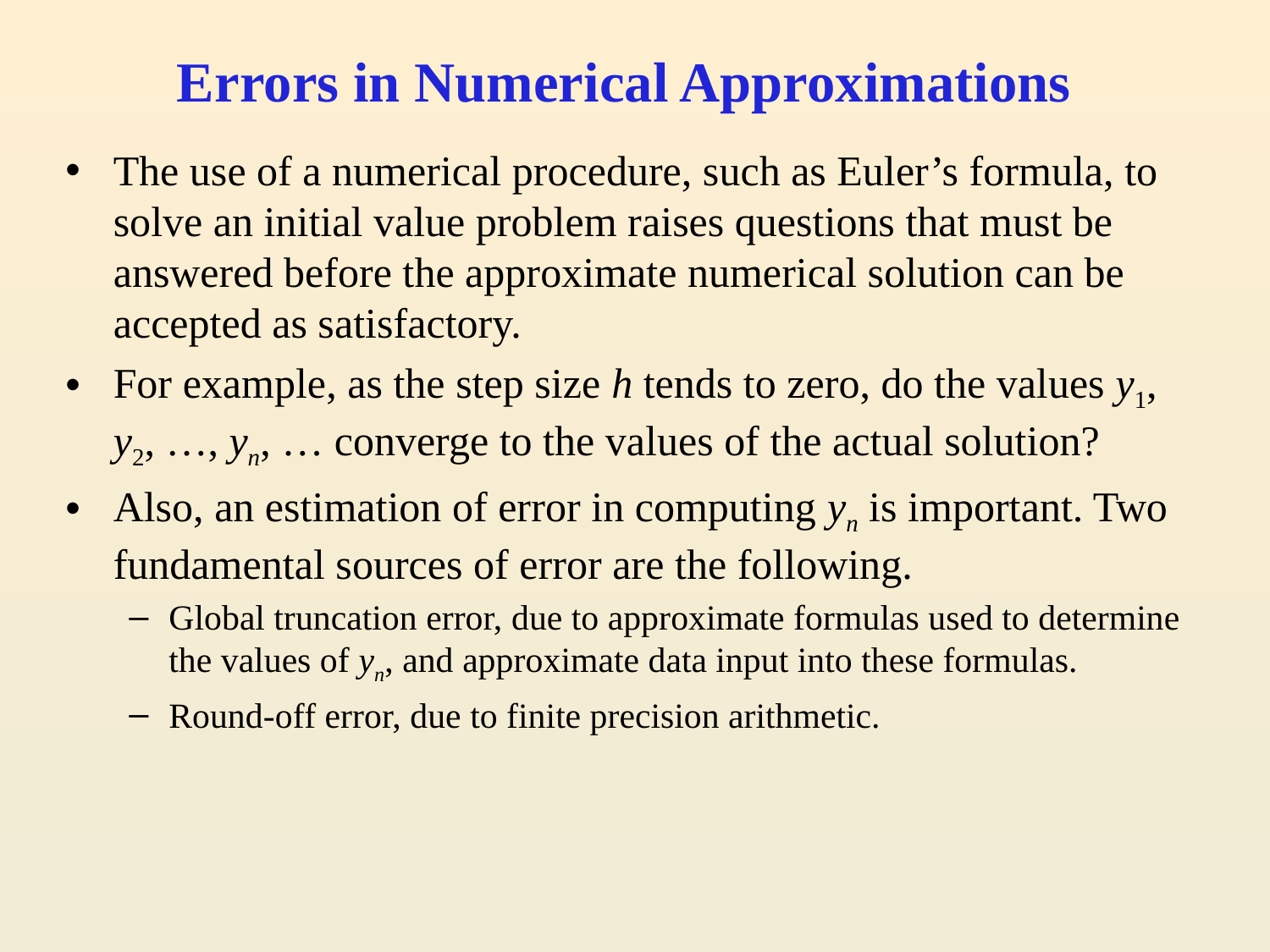

# Errors in Numerical Approximations
The use of a numerical procedure, such as Euler’s formula, to solve an initial value problem raises questions that must be answered before the approximate numerical solution can be accepted as satisfactory.
For example, as the step size h tends to zero, do the values y1, y2, …, yn, … converge to the values of the actual solution?
Also, an estimation of error in computing yn is important. Two fundamental sources of error are the following.
Global truncation error, due to approximate formulas used to determine the values of yn, and approximate data input into these formulas.
Round-off error, due to finite precision arithmetic.